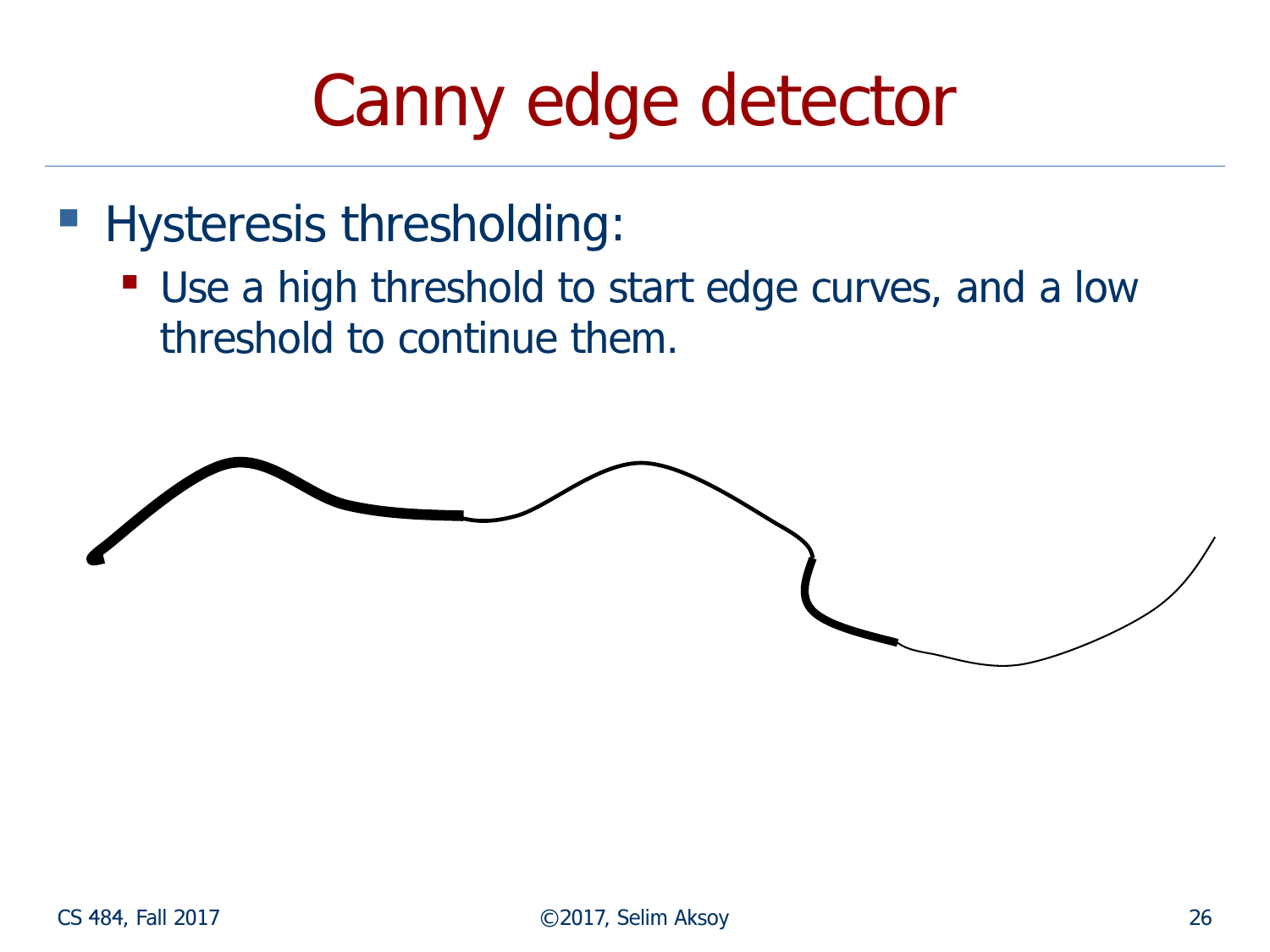

# Canny edge detector
Hysteresis thresholding:
Use a high threshold to start edge curves, and a low threshold to continue them.

CS 484, Fall 2017
©2017, Selim Aksoy
26